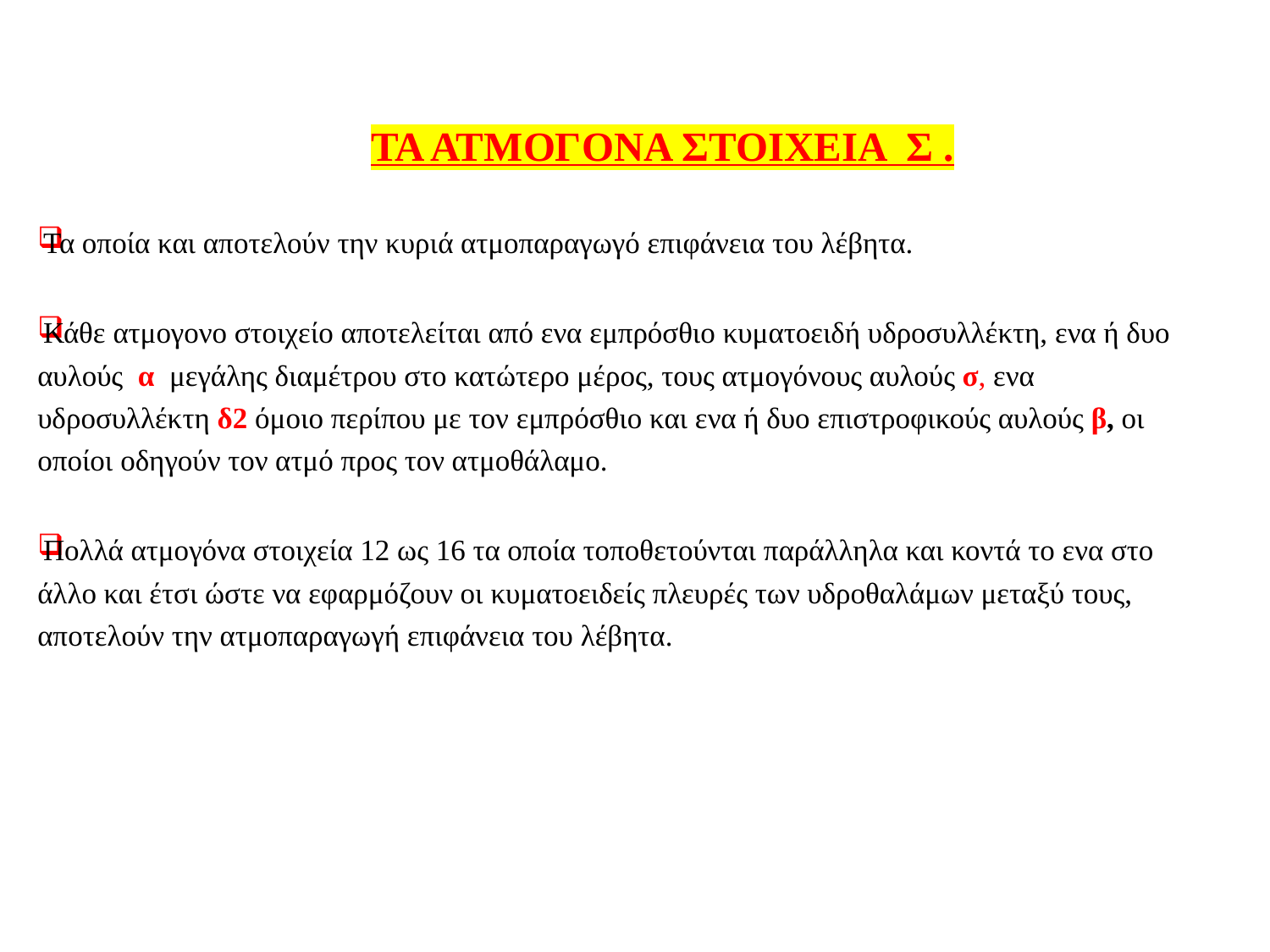

ΤΑ ΑΤΜΟΓΟΝΑ ΣΤΟΙΧΕΙΑ  Σ .

Τα οποία και αποτελούν την κυριά ατμοπαραγωγό επιφάνεια του λέβητα.

Κάθε ατμογονο στοιχείο αποτελείται από ενα εμπρόσθιο κυματοειδή υδροσυλλέκτη, ενα ή δυο αυλούς  α  μεγάλης διαμέτρου στο κατώτερο μέρος, τους ατμογόνους αυλούς σ, ενα υδροσυλλέκτη δ2 όμοιο περίπου με τον εμπρόσθιο και ενα ή δυο επιστροφικούς αυλούς β, οι οποίοι οδηγούν τον ατμό προς τον ατμοθάλαμο.

Πολλά ατμογόνα στοιχεία 12 ως 16 τα οποία τοποθετούνται παράλληλα και κοντά το ενα στο άλλο και έτσι ώστε να εφαρμόζουν οι κυματοειδείς πλευρές των υδροθαλάμων μεταξύ τους, αποτελούν την ατμοπαραγωγή επιφάνεια του λέβητα.